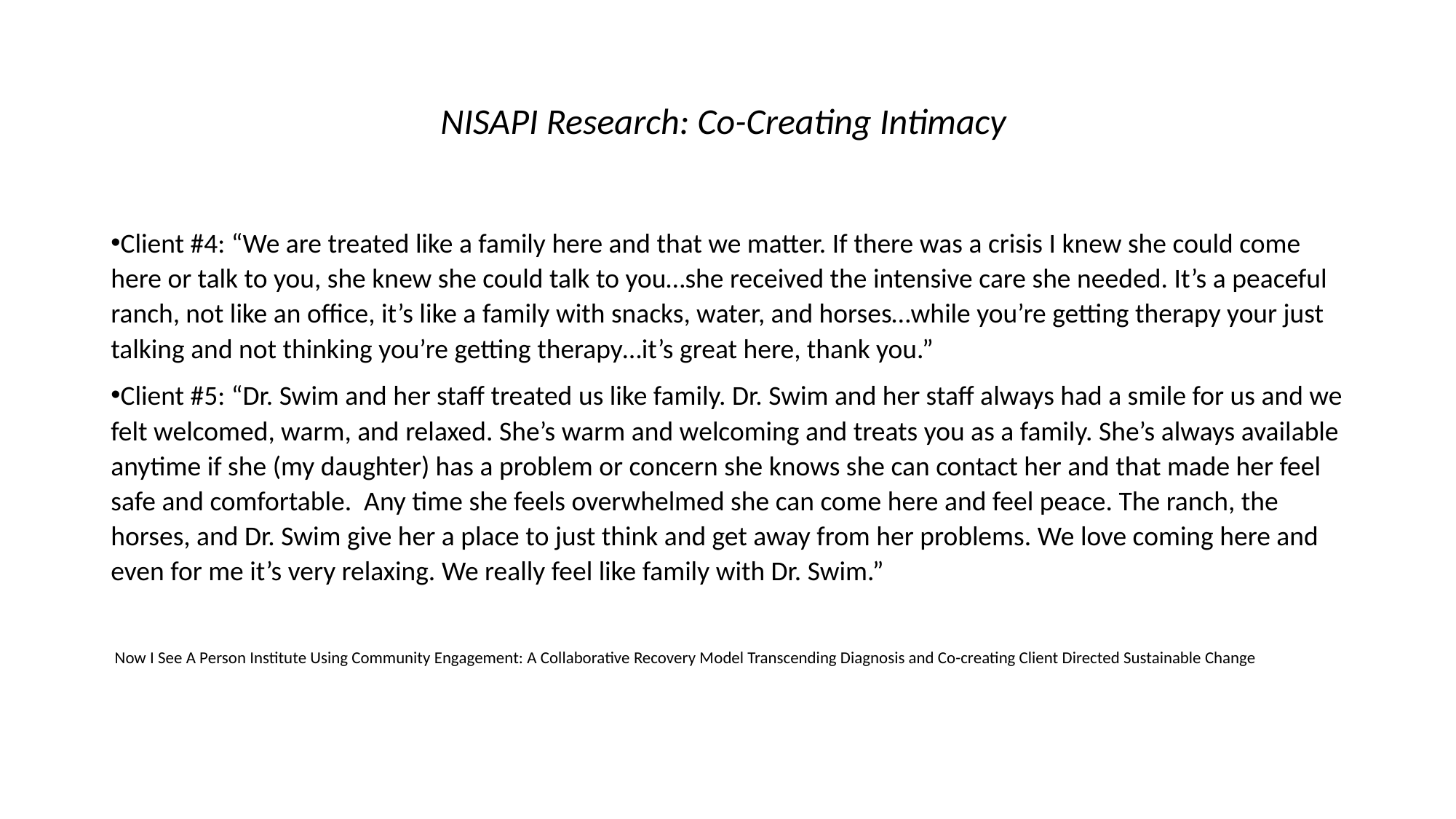

# NISAPI Research: Co-Creating Intimacy
Client #4: “We are treated like a family here and that we matter. If there was a crisis I knew she could come here or talk to you, she knew she could talk to you…she received the intensive care she needed. It’s a peaceful ranch, not like an office, it’s like a family with snacks, water, and horses…while you’re getting therapy your just talking and not thinking you’re getting therapy…it’s great here, thank you.”
Client #5: “Dr. Swim and her staff treated us like family. Dr. Swim and her staff always had a smile for us and we felt welcomed, warm, and relaxed. She’s warm and welcoming and treats you as a family. She’s always available anytime if she (my daughter) has a problem or concern she knows she can contact her and that made her feel safe and comfortable.  Any time she feels overwhelmed she can come here and feel peace. The ranch, the horses, and Dr. Swim give her a place to just think and get away from her problems. We love coming here and even for me it’s very relaxing. We really feel like family with Dr. Swim.”

 Now I See A Person Institute Using Community Engagement: A Collaborative Recovery Model Transcending Diagnosis and Co-creating Client Directed Sustainable Change